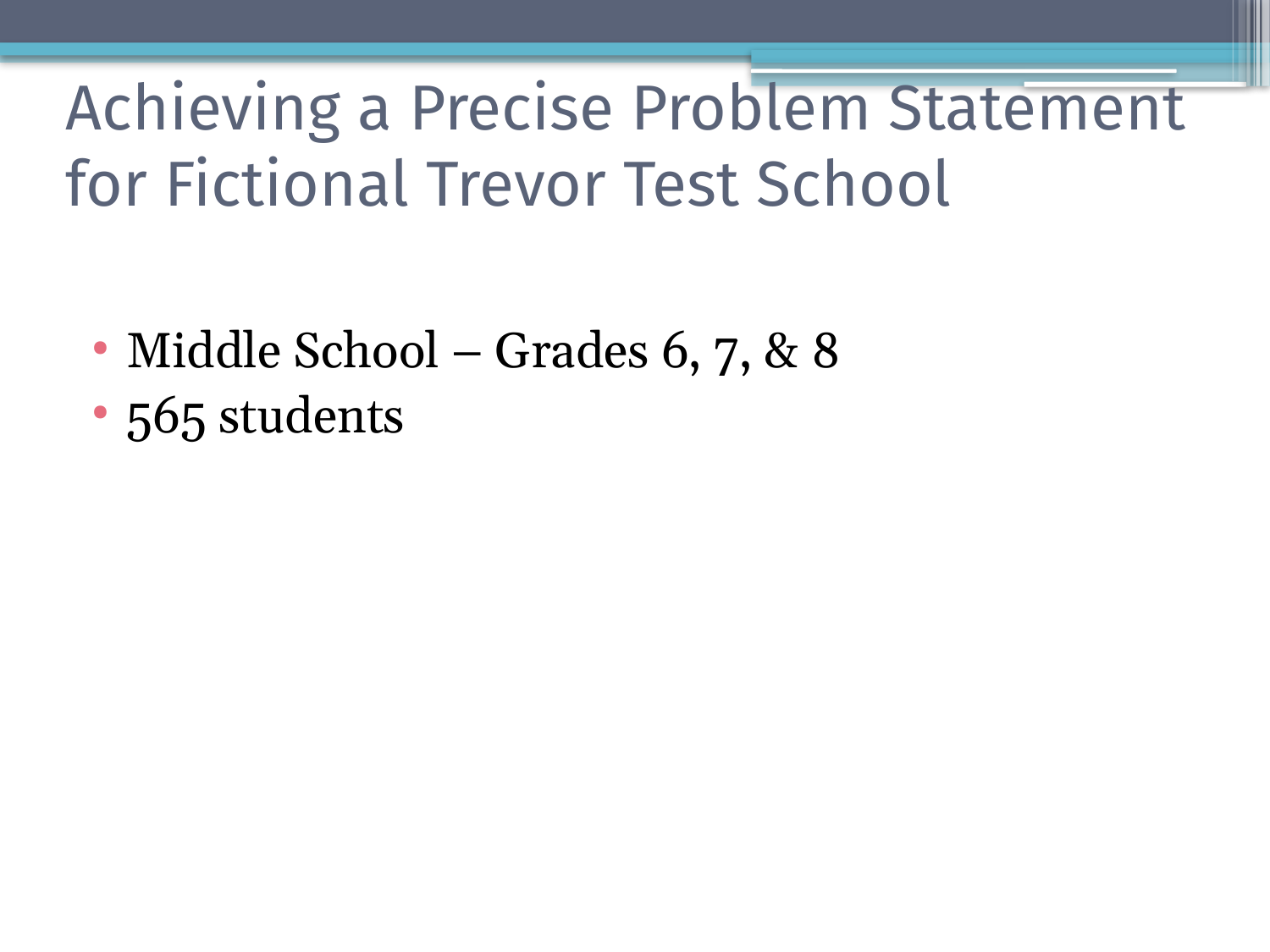

# Achieving a Precise Problem Statement for Fictional Trevor Test School
Middle School – Grades 6, 7, & 8
565 students